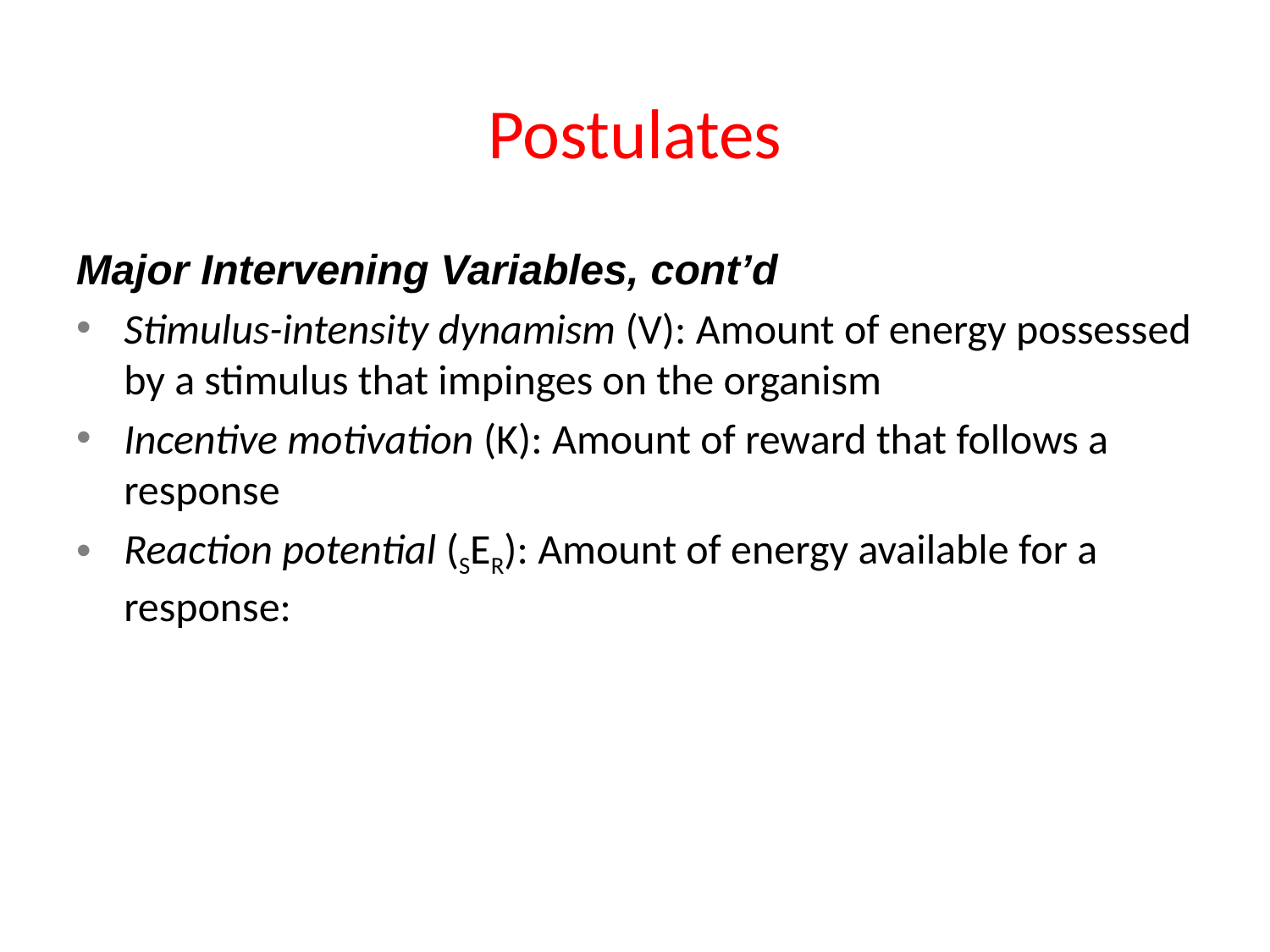

# Postulates
Major Intervening Variables, cont’d
Stimulus-intensity dynamism (V): Amount of energy possessed by a stimulus that impinges on the organism
Incentive motivation (K): Amount of reward that follows a response
Reaction potential (SER): Amount of energy available for a response: